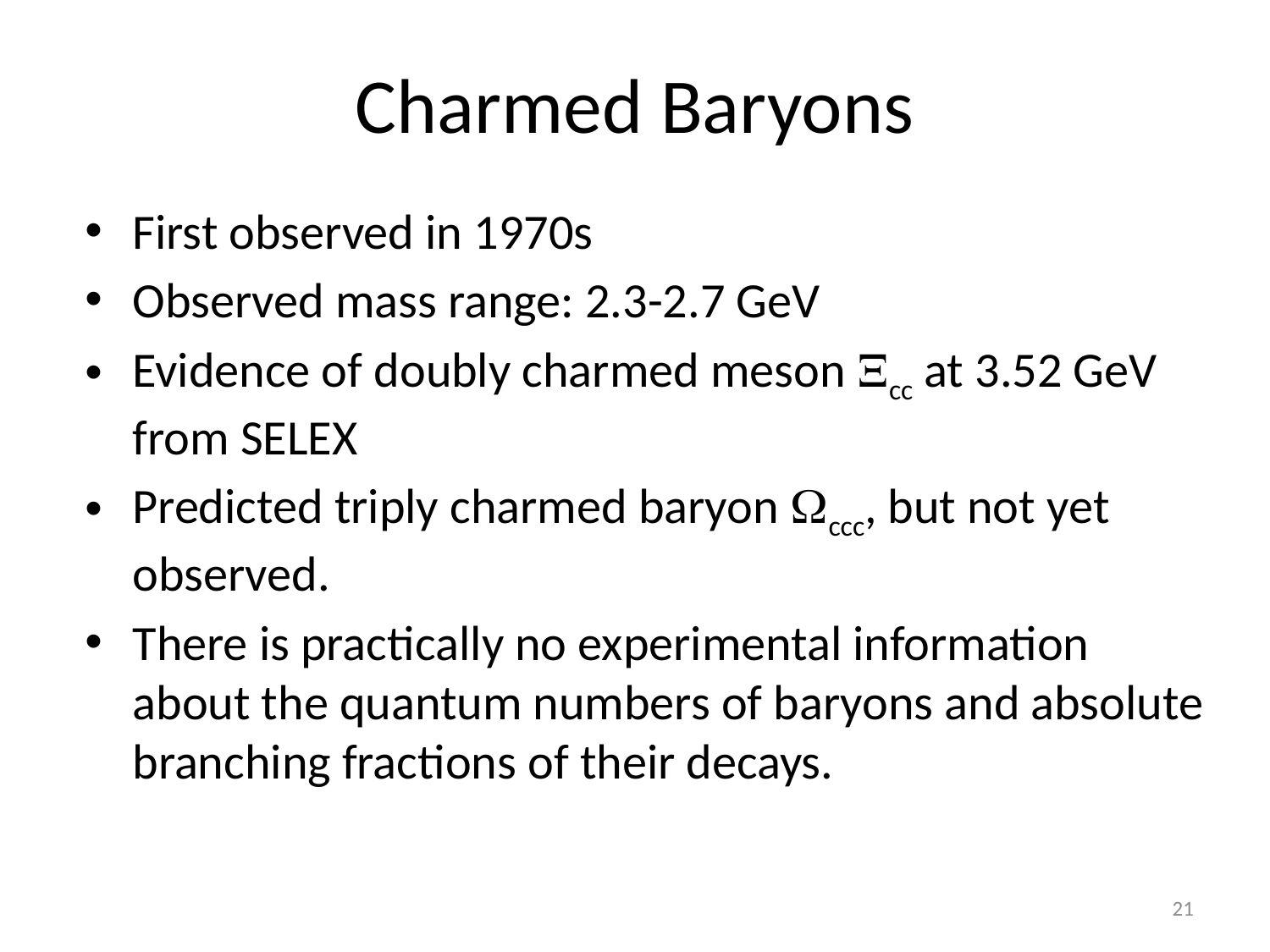

# Charmed Baryons
First observed in 1970s
Observed mass range: 2.3-2.7 GeV
Evidence of doubly charmed meson Ξcc at 3.52 GeV from SELEX
Predicted triply charmed baryon Ωccc, but not yet observed.
There is practically no experimental information about the quantum numbers of baryons and absolute branching fractions of their decays.
21